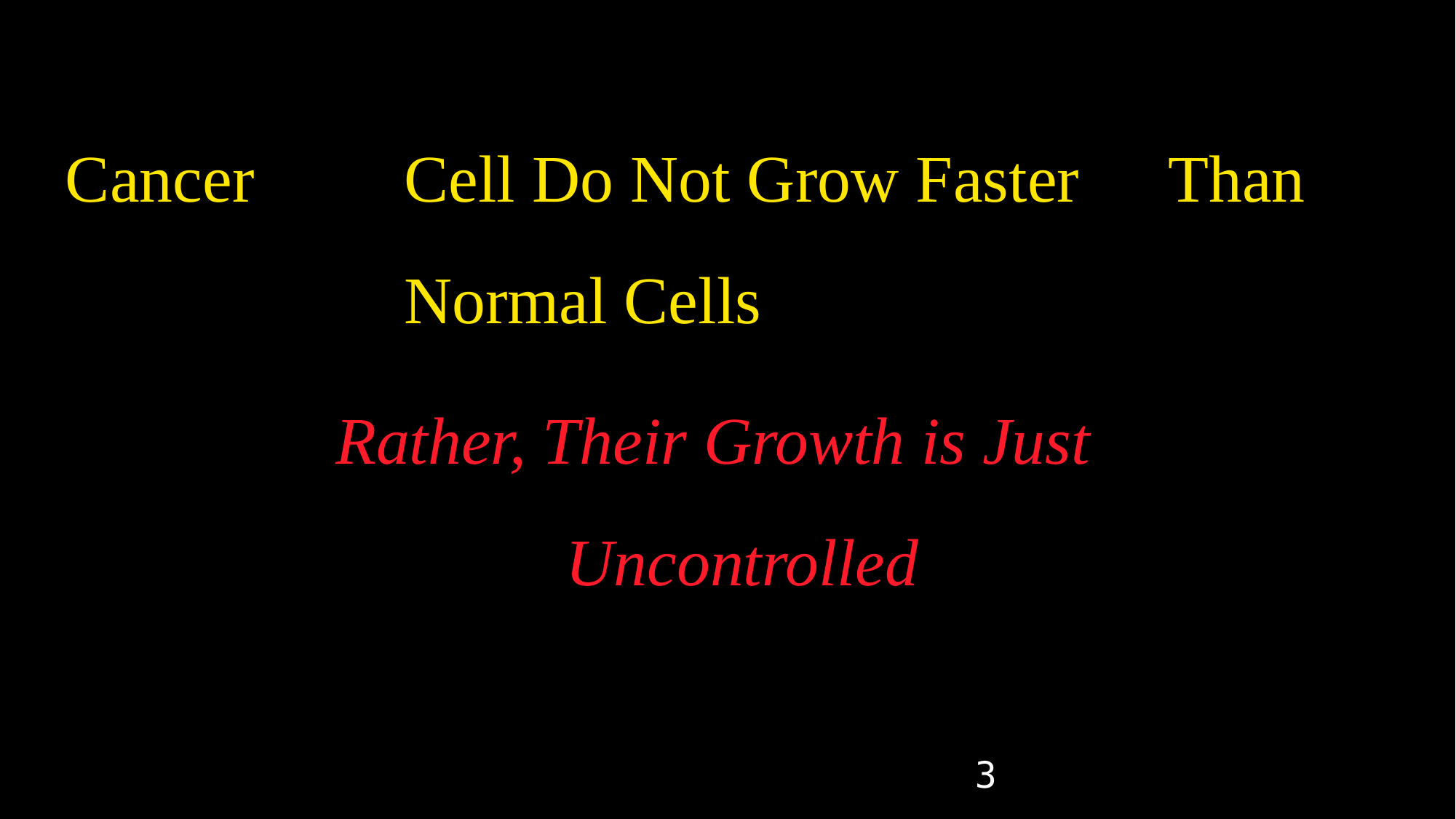

# Cancer	Cell Do Not Grow Faster	Than  Normal Cells
Rather, Their Growth is Just  Uncontrolled
3